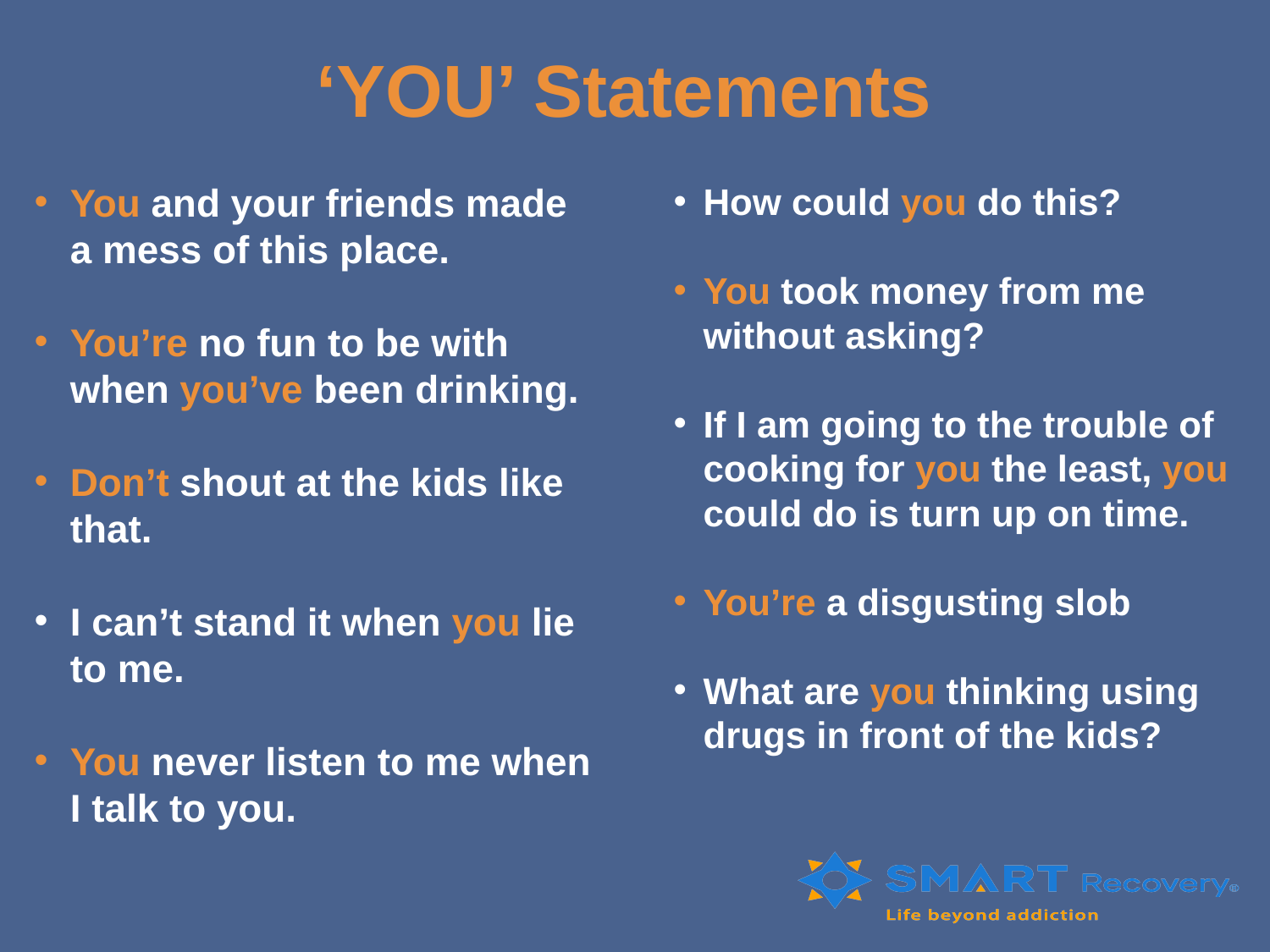

# ‘YOU’ Statements
You and your friends made a mess of this place.

You’re no fun to be with when you’ve been drinking.

Don’t shout at the kids like that.

I can’t stand it when you lie to me.

You never listen to me when I talk to you.
How could you do this?

You took money from me without asking?

If I am going to the trouble of cooking for you the least, you could do is turn up on time.

You’re a disgusting slob

What are you thinking using drugs in front of the kids?